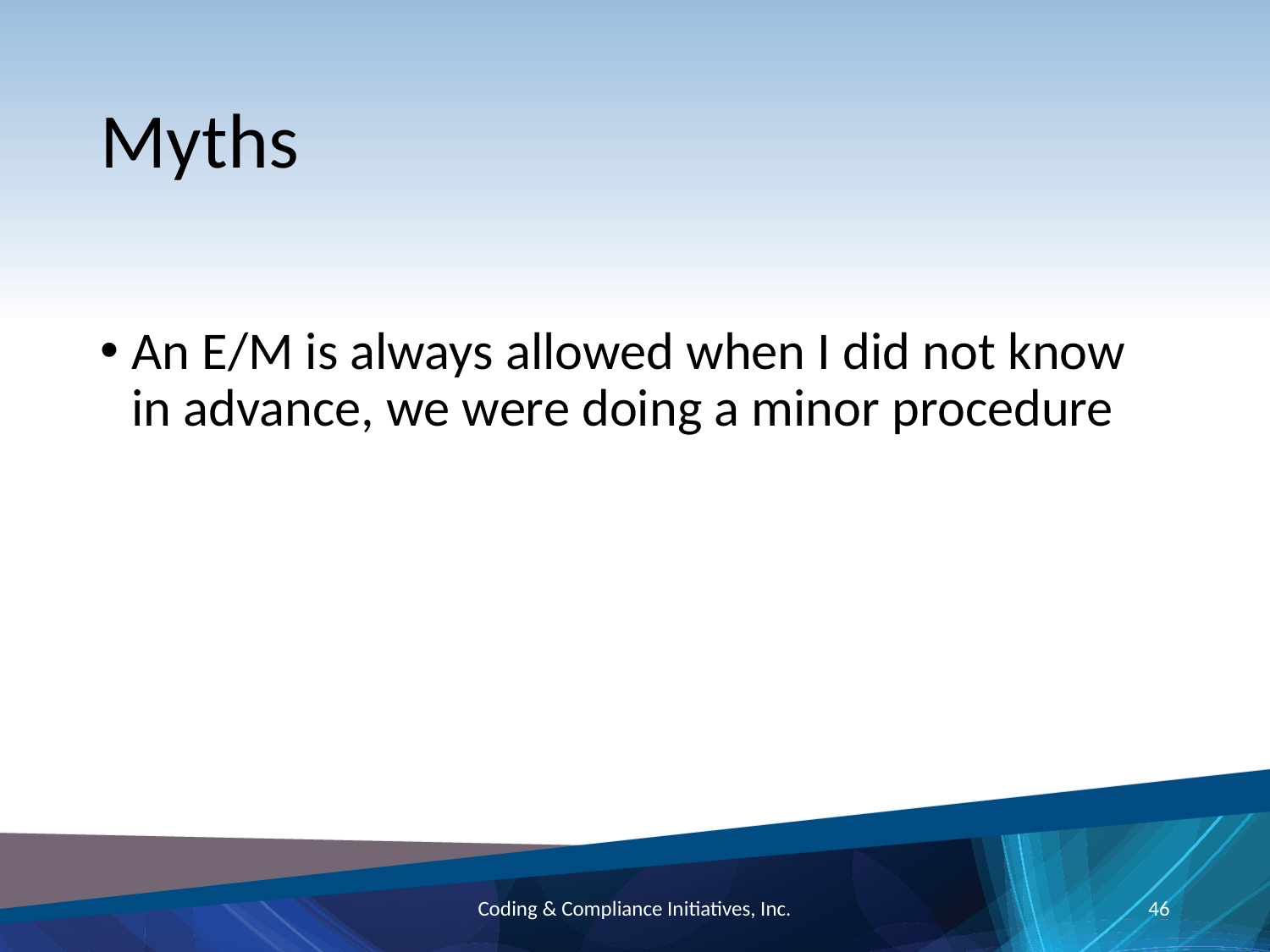

# Myths

An E/M is always allowed when I did not know in advance, we were doing a minor procedure

Coding & Compliance Initiatives, Inc.
46